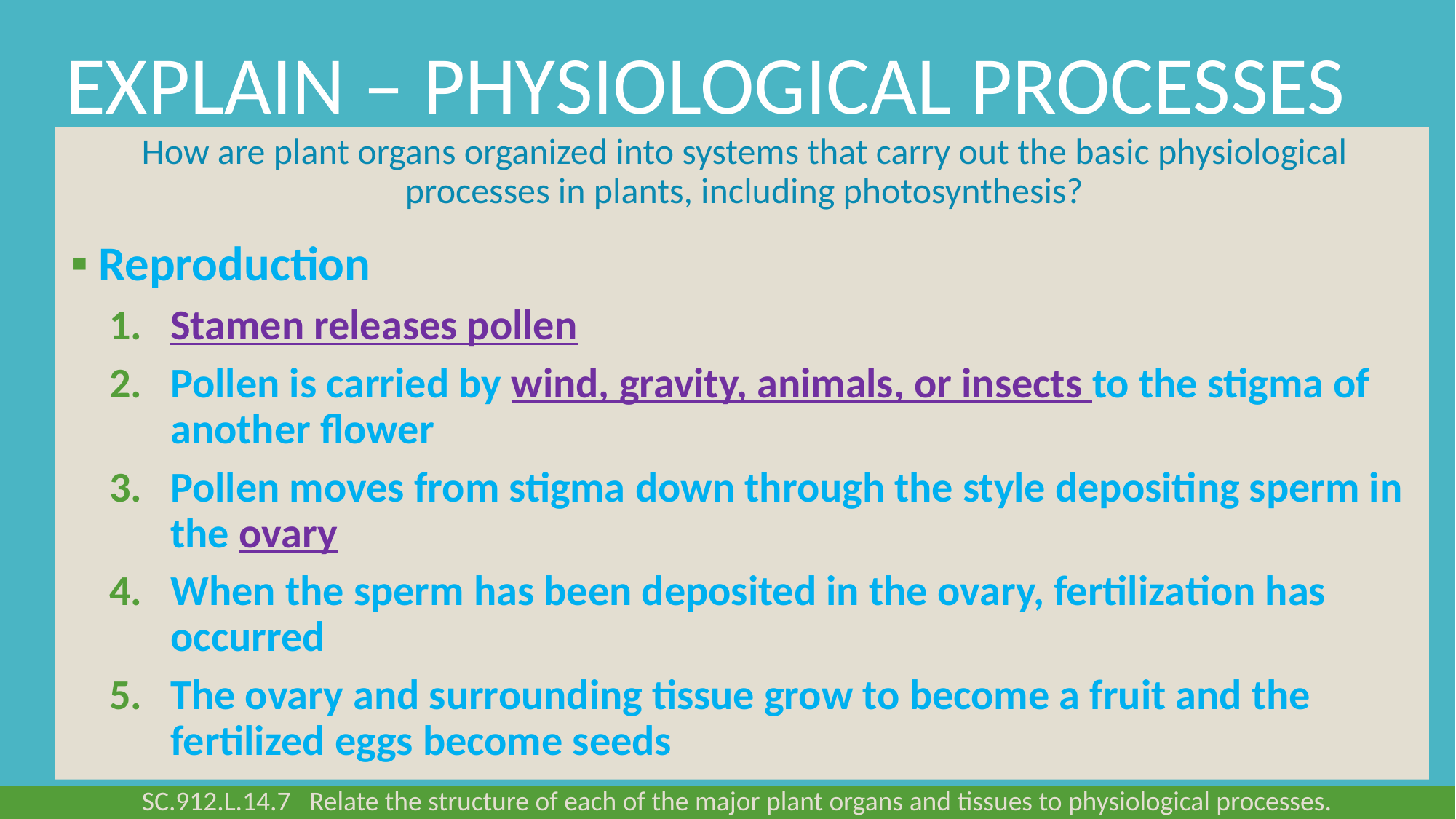

# Explain – physiological processes
How are plant organs organized into systems that carry out the basic physiological processes in plants, including photosynthesis?
Reproduction
Stamen releases pollen
Pollen is carried by wind, gravity, animals, or insects to the stigma of another flower
Pollen moves from stigma down through the style depositing sperm in the ovary
When the sperm has been deposited in the ovary, fertilization has occurred
The ovary and surrounding tissue grow to become a fruit and the fertilized eggs become seeds
SC.912.L.14.7   Relate the structure of each of the major plant organs and tissues to physiological processes.